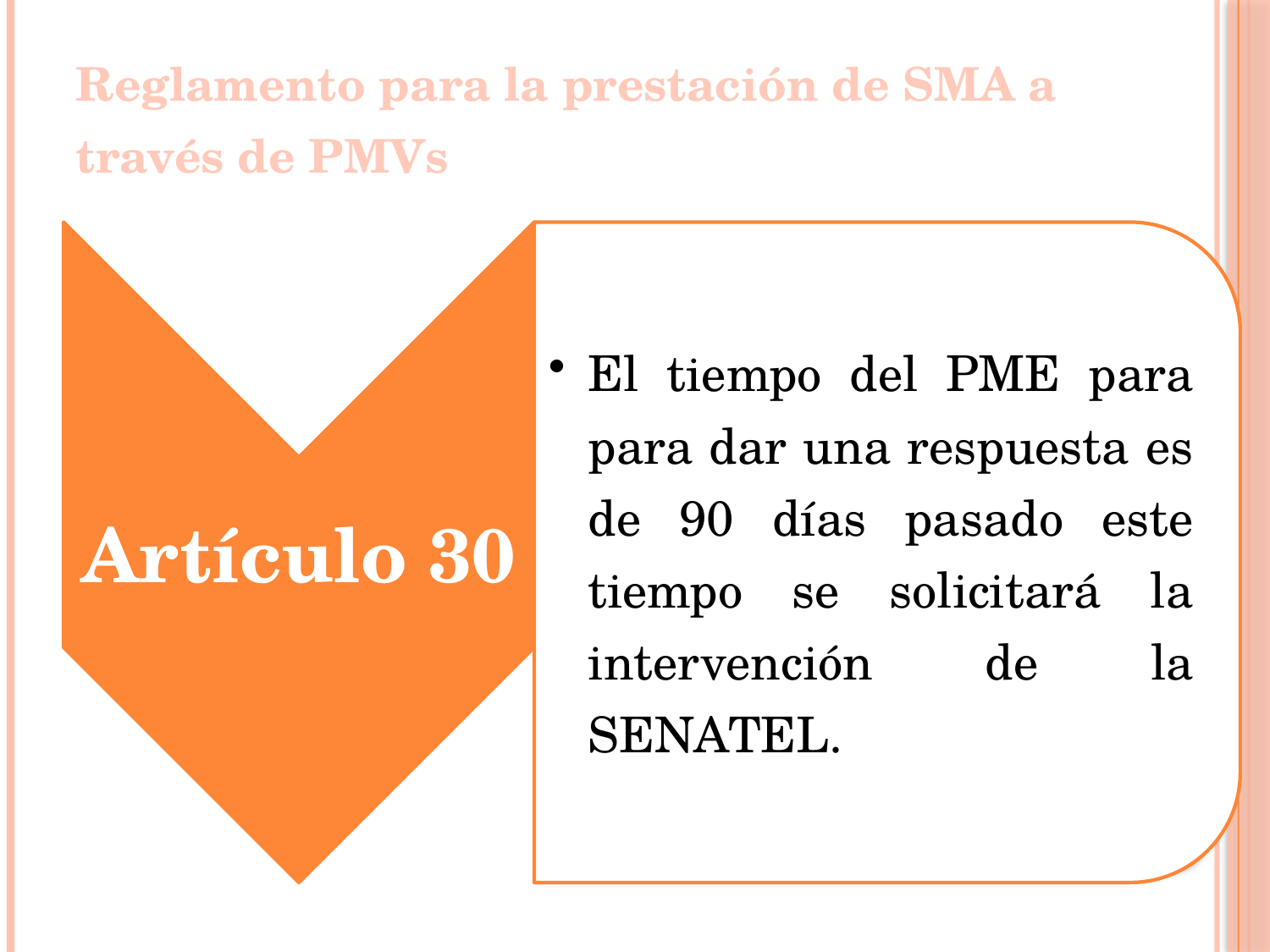

Reglamento para la prestación de SMA a través de PMVs
#
Artículo 30